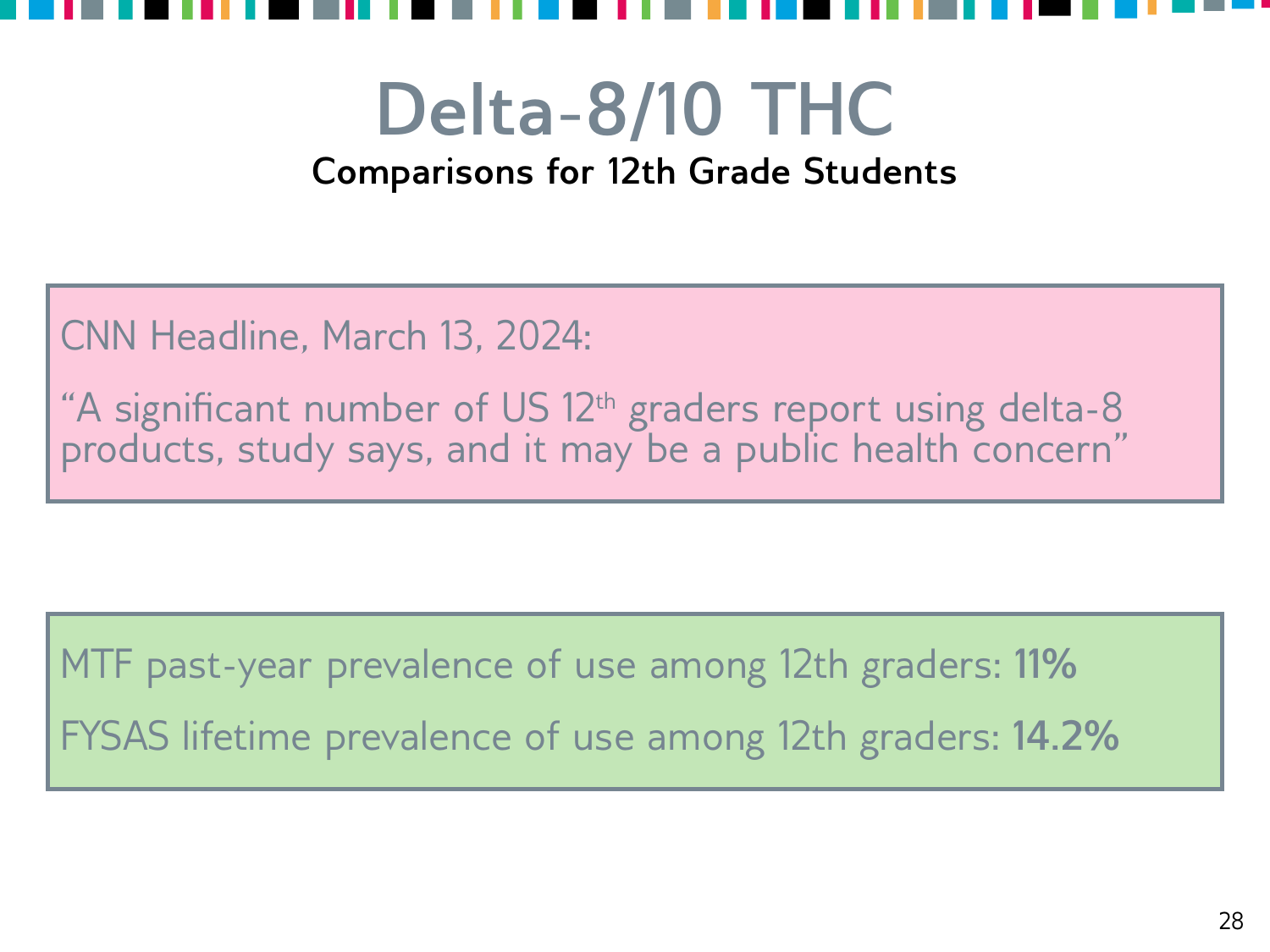

Delta-8/10 THC
Comparisons for 12th Grade Students

CNN Headline, March 13, 2024:

“A significant number of US 12th graders report using delta-8 products, study says, and it may be a public health concern”

MTF past-year prevalence of use among 12th graders: 11%

FYSAS lifetime prevalence of use among 12th graders: 14.2%

28